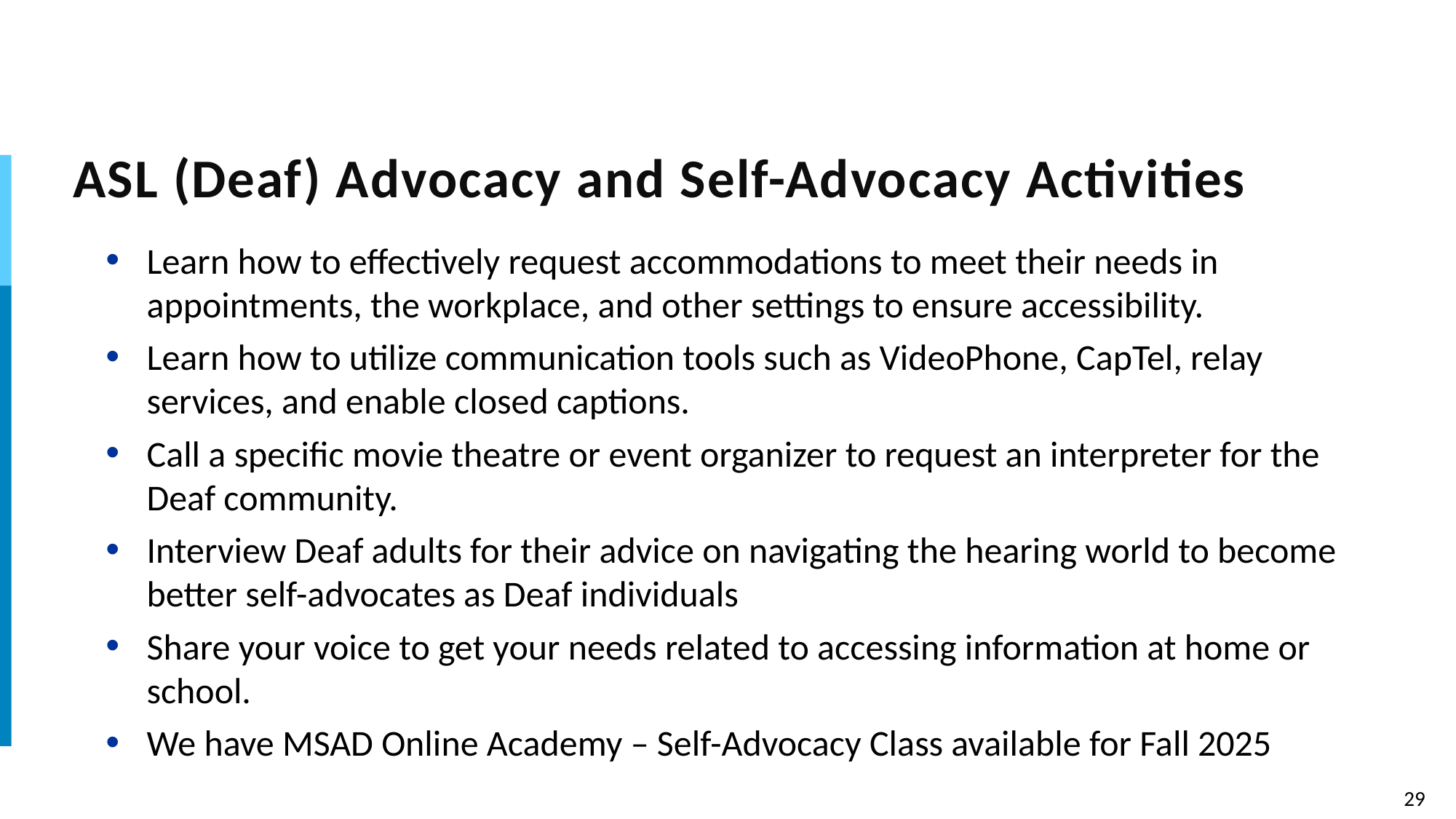

# ASL (Deaf) Advocacy and Self-Advocacy Activities
Learn how to effectively request accommodations to meet their needs in appointments, the workplace, and other settings to ensure accessibility.
Learn how to utilize communication tools such as VideoPhone, CapTel, relay services, and enable closed captions.
Call a specific movie theatre or event organizer to request an interpreter for the Deaf community.
Interview Deaf adults for their advice on navigating the hearing world to become better self-advocates as Deaf individuals
Share your voice to get your needs related to accessing information at home or school.
We have MSAD Online Academy – Self-Advocacy Class available for Fall 2025